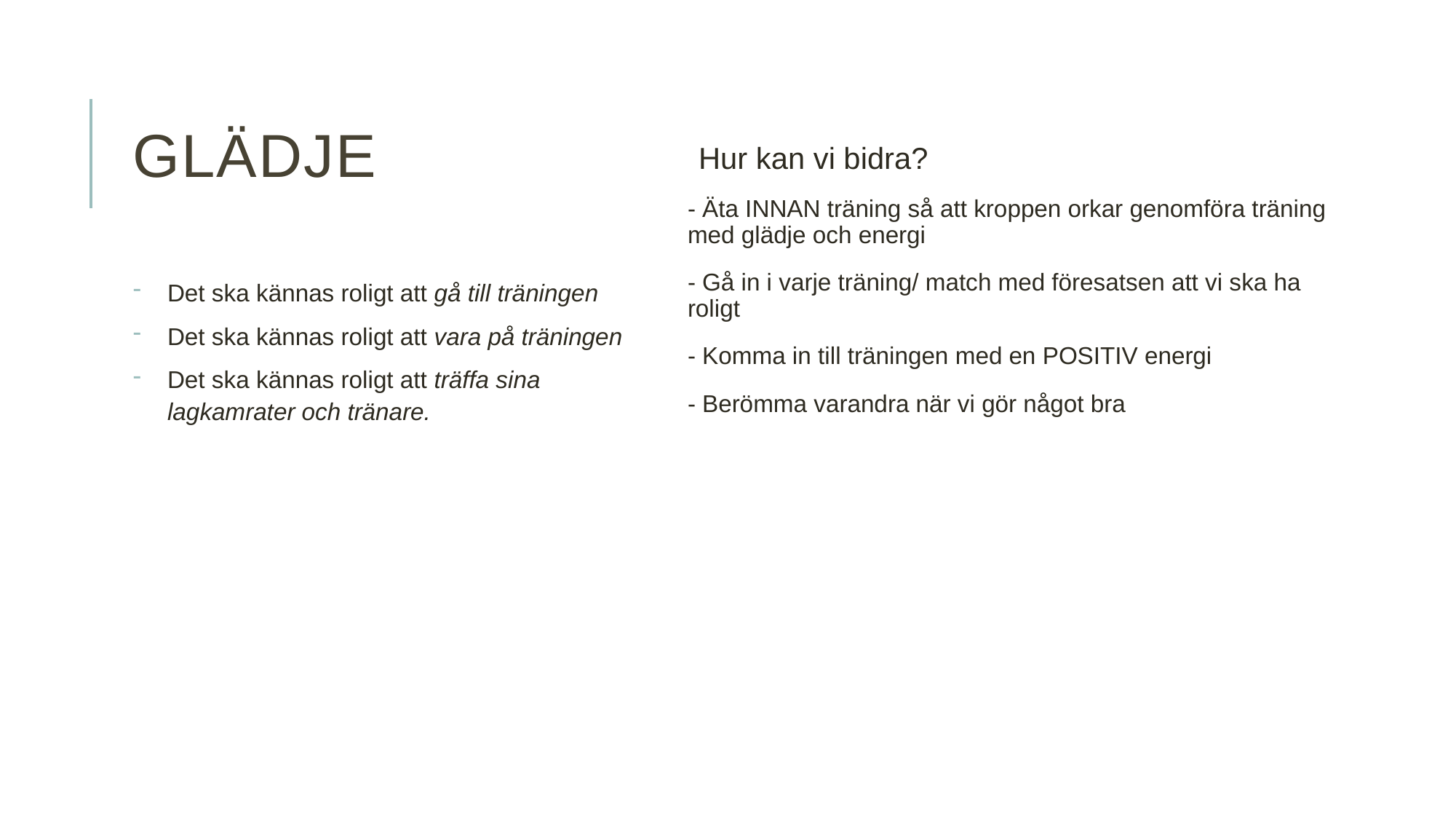

# Glädje
Hur kan vi bidra?
- Äta INNAN träning så att kroppen orkar genomföra träning med glädje och energi
- Gå in i varje träning/ match med föresatsen att vi ska ha roligt
- Komma in till träningen med en POSITIV energi
- Berömma varandra när vi gör något bra

Det ska kännas roligt att gå till träningen
Det ska kännas roligt att vara på träningen
Det ska kännas roligt att träffa sina lagkamrater och tränare.